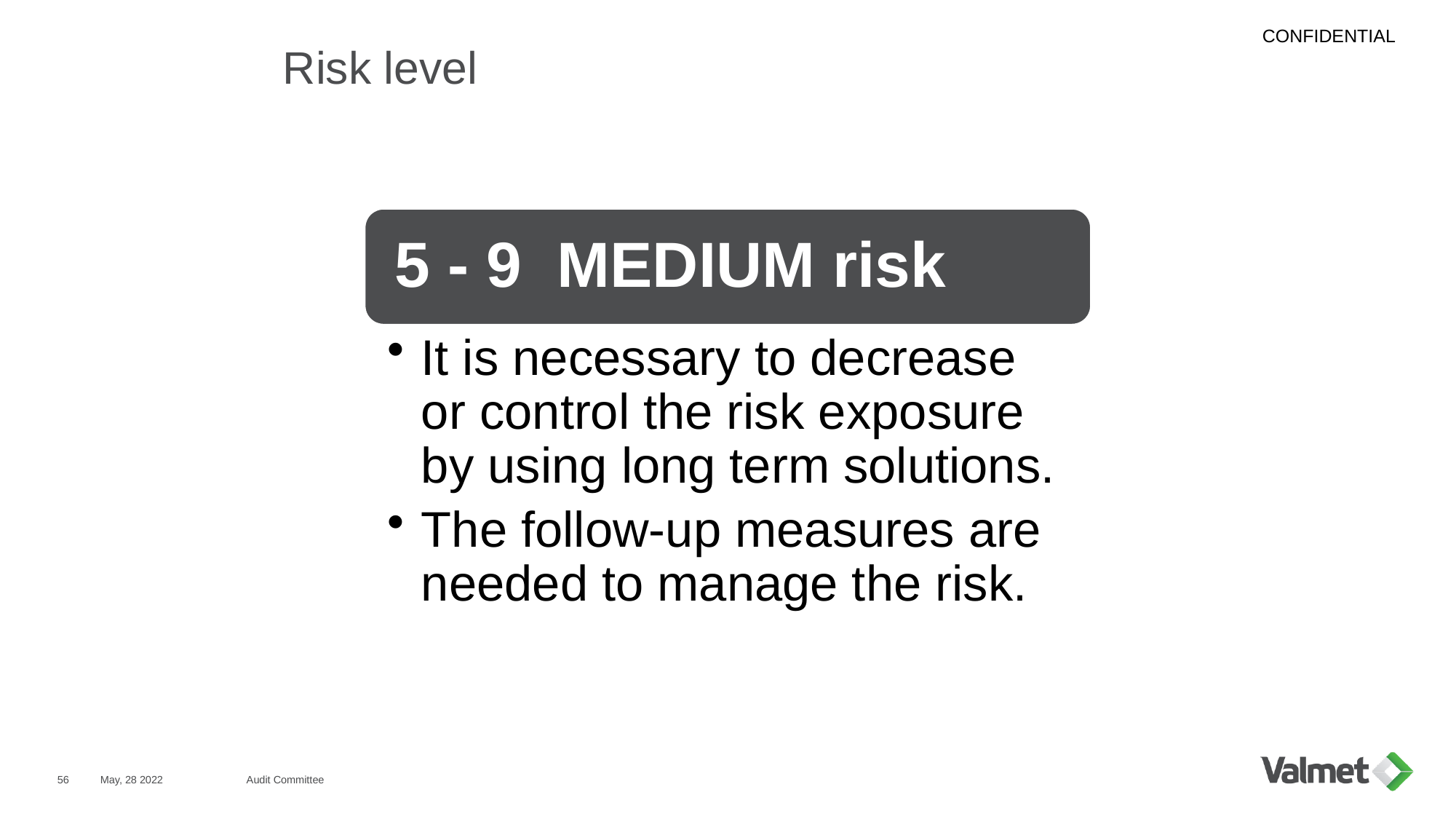

Risk level
5 - 9  MEDIUM risk
It is necessary to decrease or control the risk exposure by using long term solutions.
The follow-up measures are needed to manage the risk.

56
May, 28 2022
Audit Committee